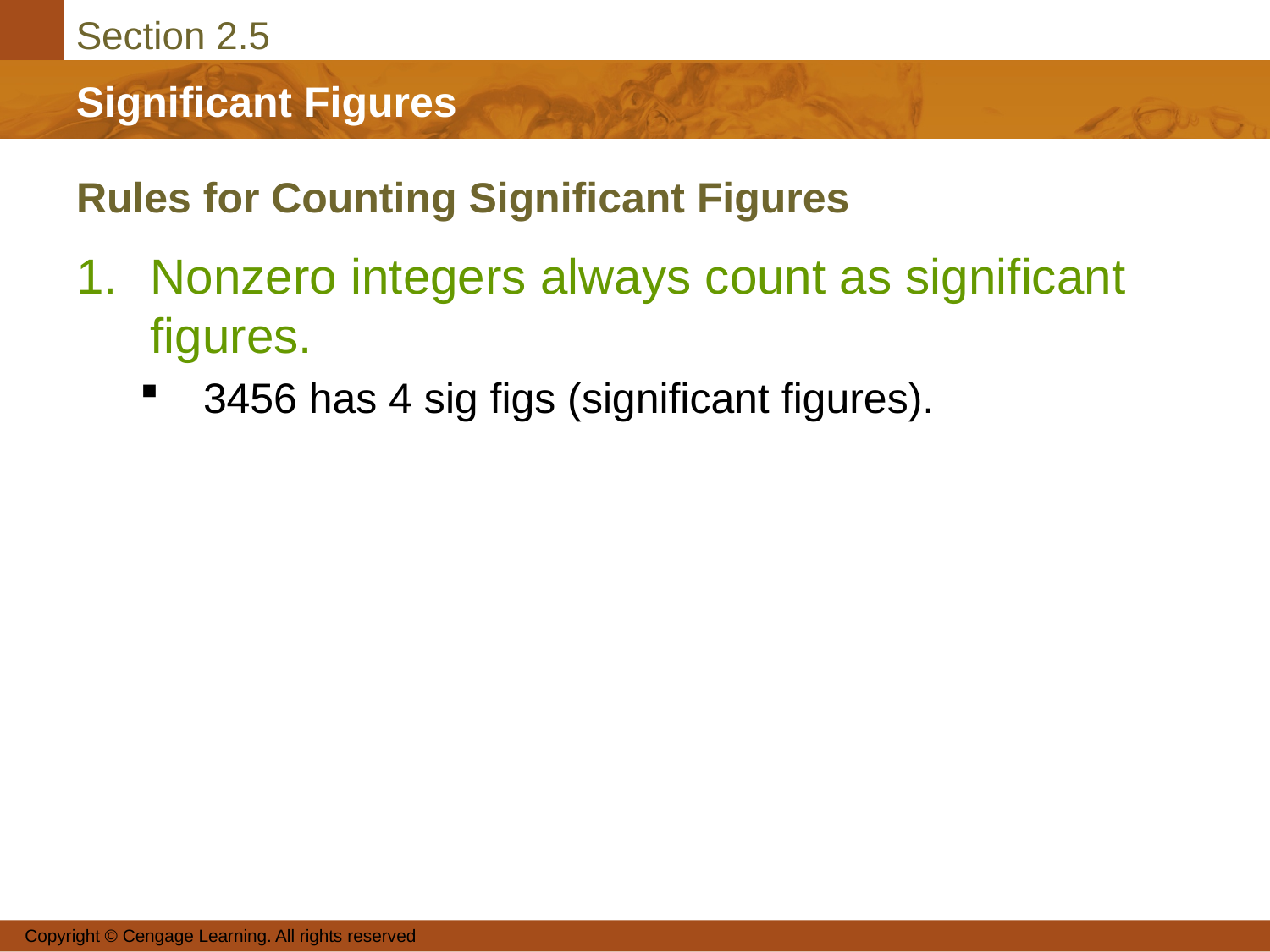

# Rules for Counting Significant Figures
1.	Nonzero integers always count as significant figures.
3456 has 4 sig figs (significant figures).
Copyright © Cengage Learning. All rights reserved